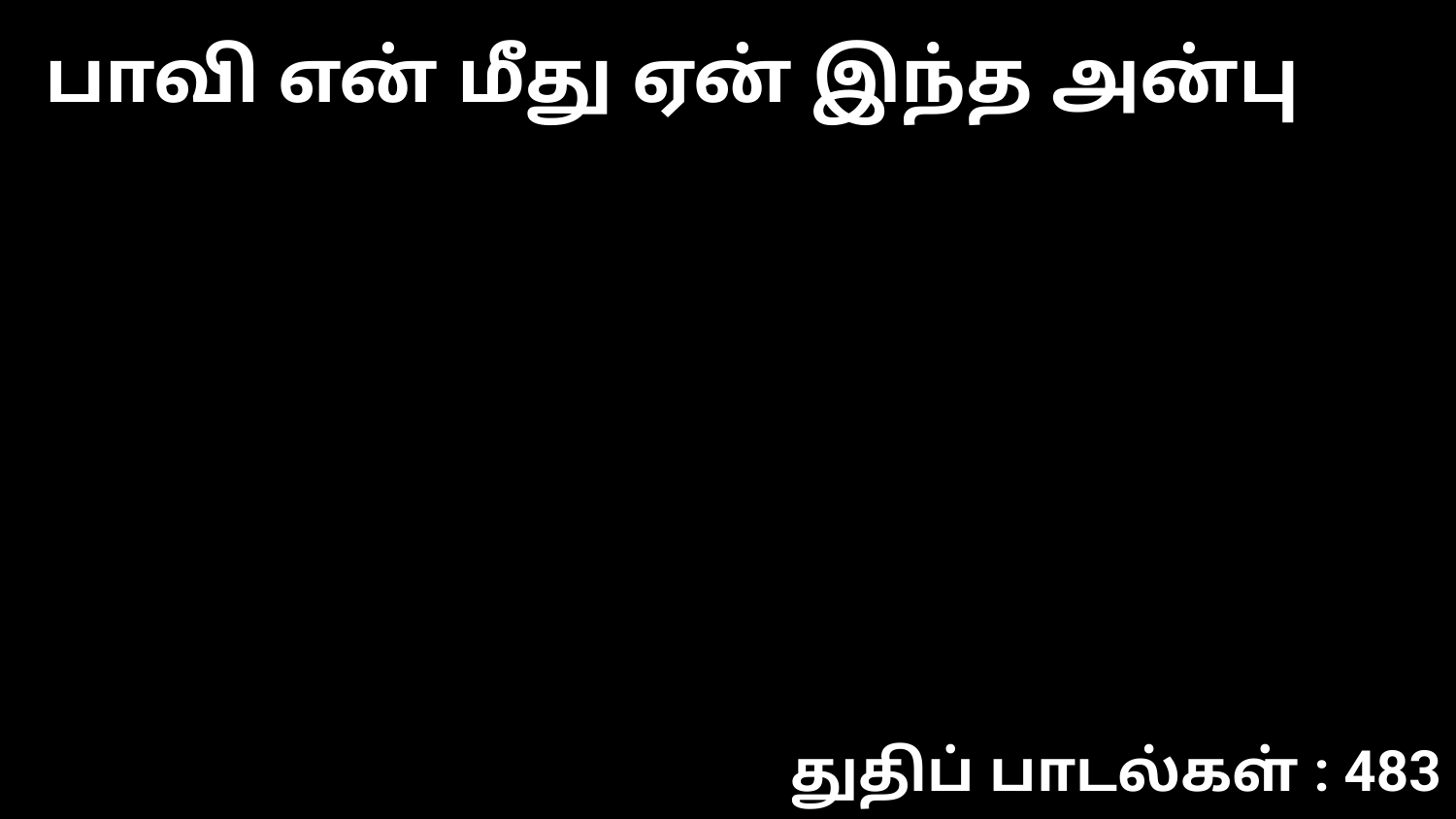

பாவி என் மீது ஏன் இந்த அன்பு
துதிப் பாடல்கள் : 483